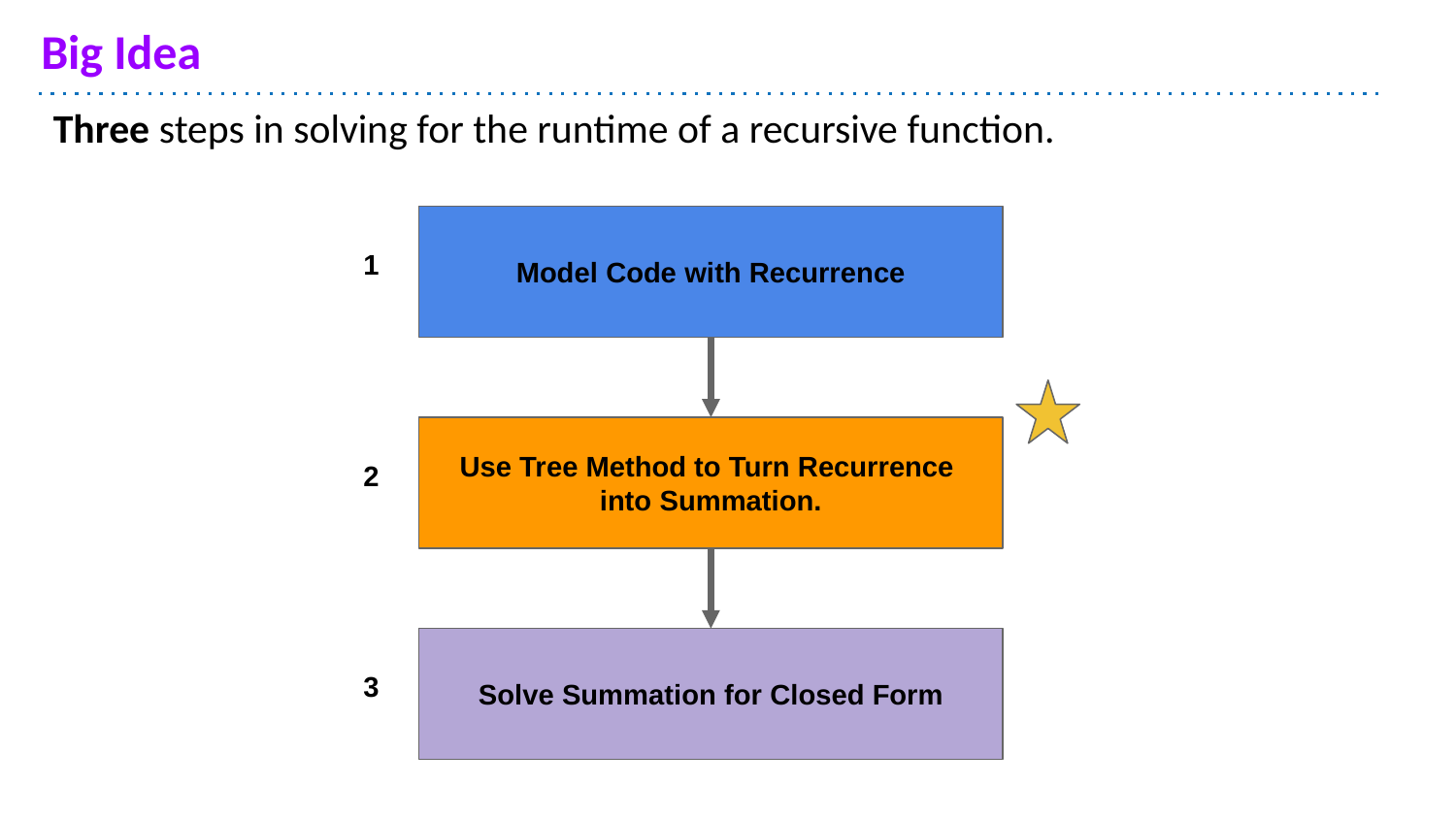

# Big Idea
Three steps in solving for the runtime of a recursive function.

Model Code with Recurrence
1

Use Tree Method to Turn Recurrence  into Summation.
2
Solve Summation for Closed Form
3